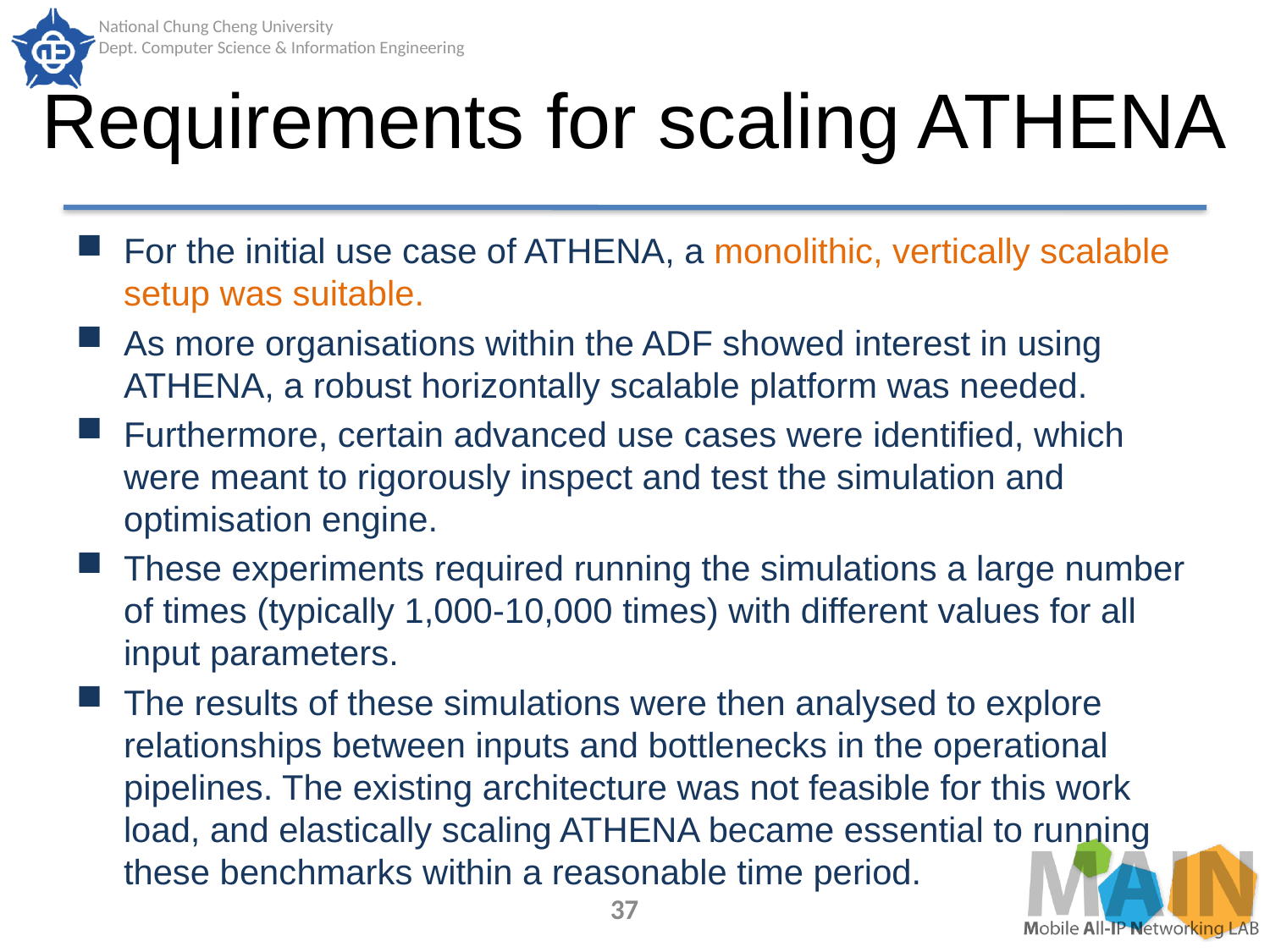

# Requirements for scaling ATHENA
For the initial use case of ATHENA, a monolithic, vertically scalable setup was suitable.
As more organisations within the ADF showed interest in using ATHENA, a robust horizontally scalable platform was needed.
Furthermore, certain advanced use cases were identified, which were meant to rigorously inspect and test the simulation and optimisation engine.
These experiments required running the simulations a large number of times (typically 1,000-10,000 times) with different values for all input parameters.
The results of these simulations were then analysed to explore
relationships between inputs and bottlenecks in the operational
pipelines. The existing architecture was not feasible for this work
load, and elastically scaling ATHENA became essential to running
these benchmarks within a reasonable time period.
37